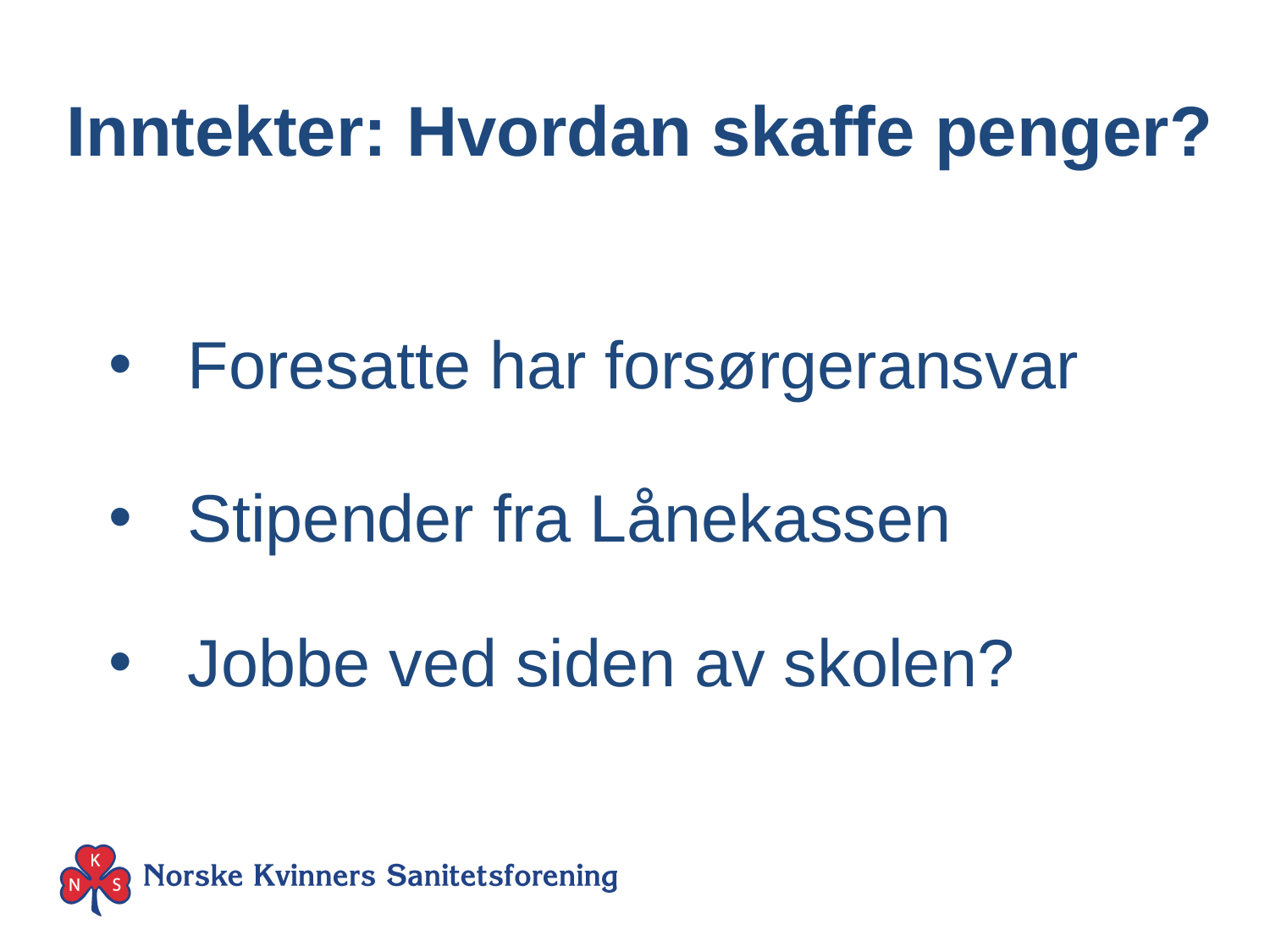

Inntekter: Hvordan skaffe penger?
Foresatte har forsørgeransvar
Stipender fra Lånekassen
Jobbe ved siden av skolen?